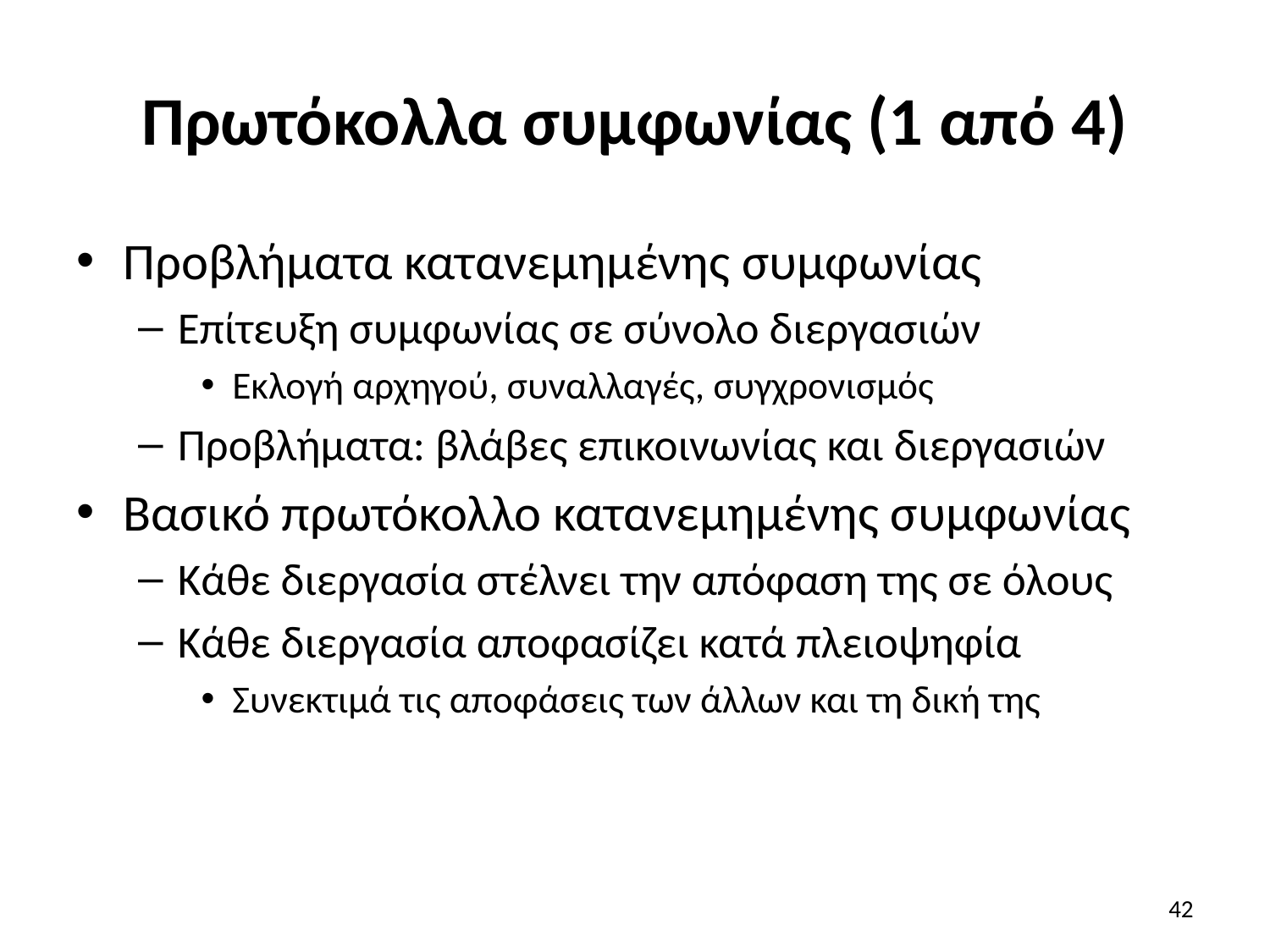

# Πρωτόκολλα συμφωνίας (1 από 4)
Προβλήματα κατανεμημένης συμφωνίας
Επίτευξη συμφωνίας σε σύνολο διεργασιών
Εκλογή αρχηγού, συναλλαγές, συγχρονισμός
Προβλήματα: βλάβες επικοινωνίας και διεργασιών
Βασικό πρωτόκολλο κατανεμημένης συμφωνίας
Κάθε διεργασία στέλνει την απόφαση της σε όλους
Κάθε διεργασία αποφασίζει κατά πλειοψηφία
Συνεκτιμά τις αποφάσεις των άλλων και τη δική της
42